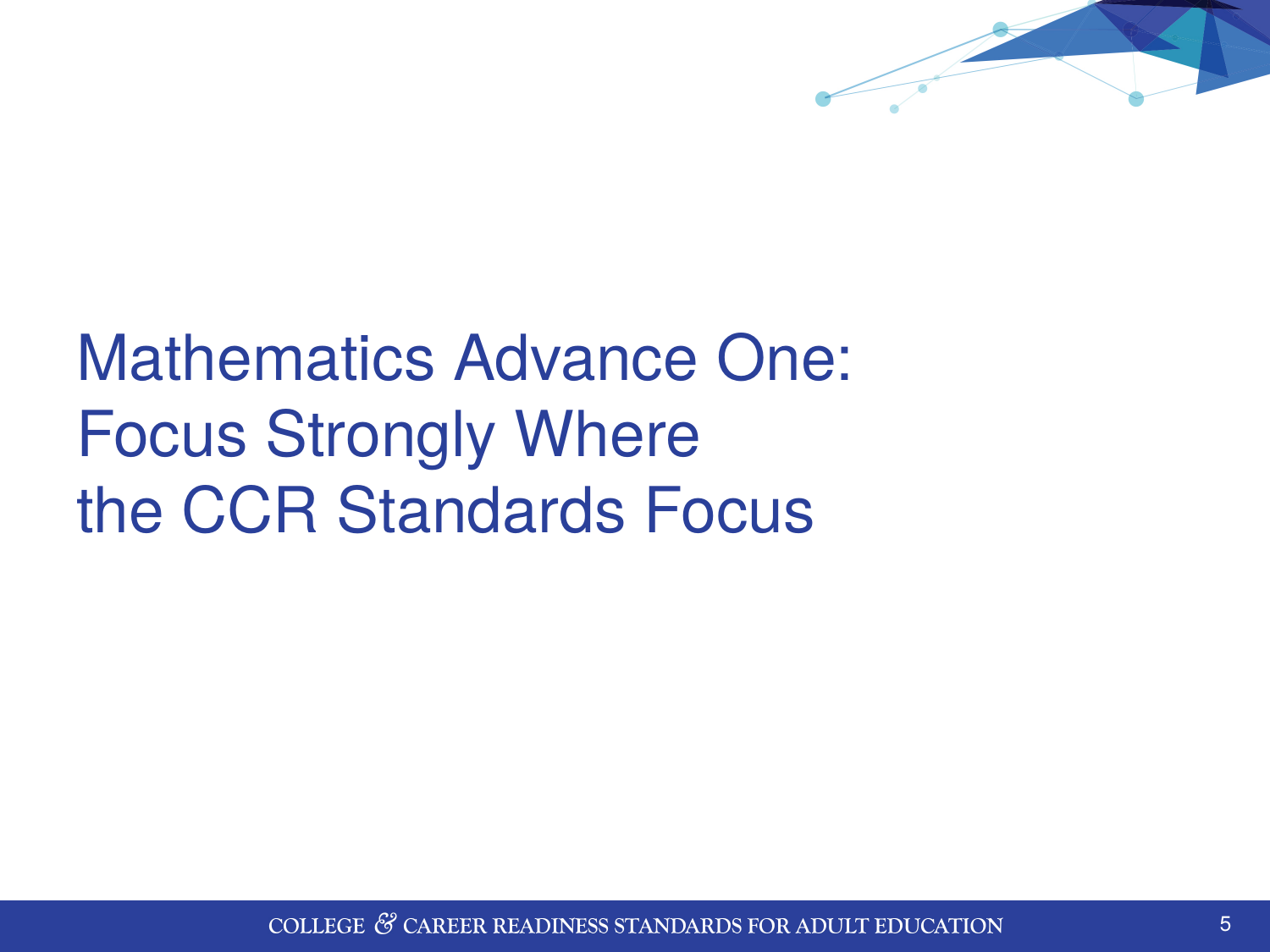

Mathematics Advance One:
Focus Strongly Where
the CCR Standards Focus

5